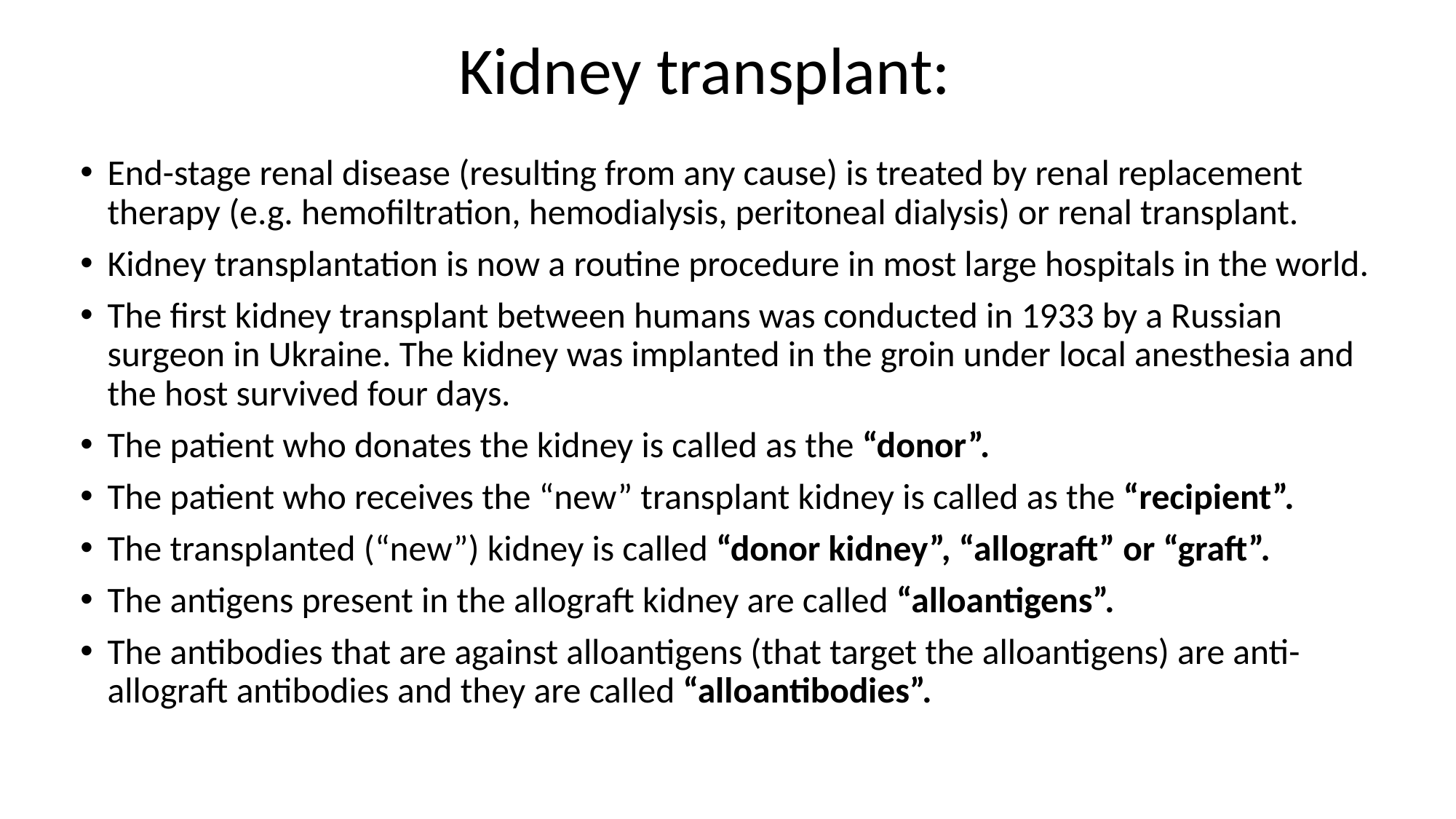

# Kidney transplant:
End-stage renal disease (resulting from any cause) is treated by renal replacement therapy (e.g. hemofiltration, hemodialysis, peritoneal dialysis) or renal transplant.
Kidney transplantation is now a routine procedure in most large hospitals in the world.
The first kidney transplant between humans was conducted in 1933 by a Russian surgeon in Ukraine. The kidney was implanted in the groin under local anesthesia and the host survived four days.
The patient who donates the kidney is called as the “donor”.
The patient who receives the “new” transplant kidney is called as the “recipient”.
The transplanted (“new”) kidney is called “donor kidney”, “allograft” or “graft”.
The antigens present in the allograft kidney are called “alloantigens”.
The antibodies that are against alloantigens (that target the alloantigens) are anti-allograft antibodies and they are called “alloantibodies”.